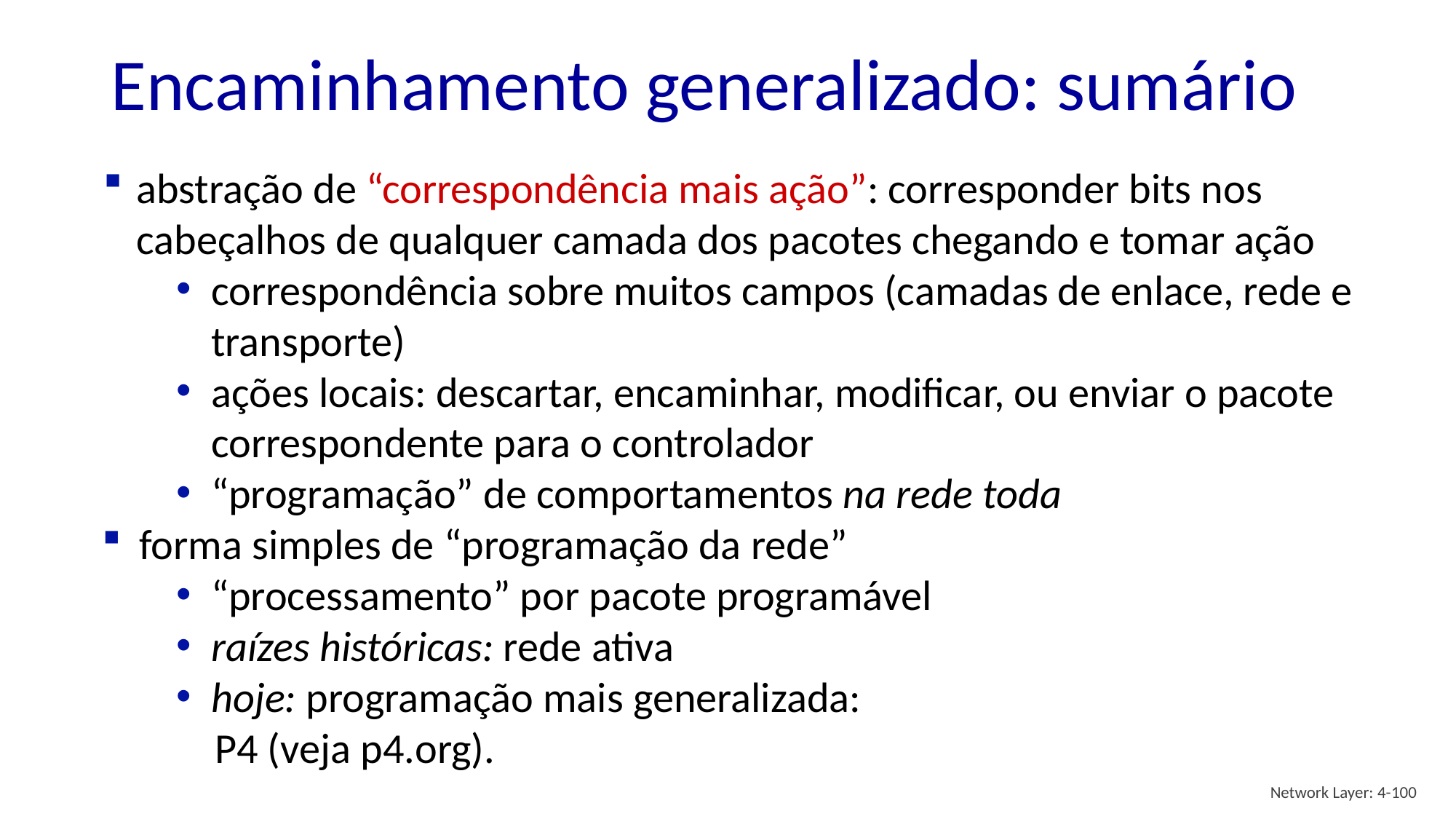

# Encaminhamento generalizado: sumário
abstração de “correspondência mais ação”: corresponder bits nos cabeçalhos de qualquer camada dos pacotes chegando e tomar ação
correspondência sobre muitos campos (camadas de enlace, rede e transporte)
ações locais: descartar, encaminhar, modificar, ou enviar o pacote correspondente para o controlador
“programação” de comportamentos na rede toda
forma simples de “programação da rede”
“processamento” por pacote programável
raízes históricas: rede ativa
hoje: programação mais generalizada:
    P4 (veja p4.org).
Network Layer: 4-100